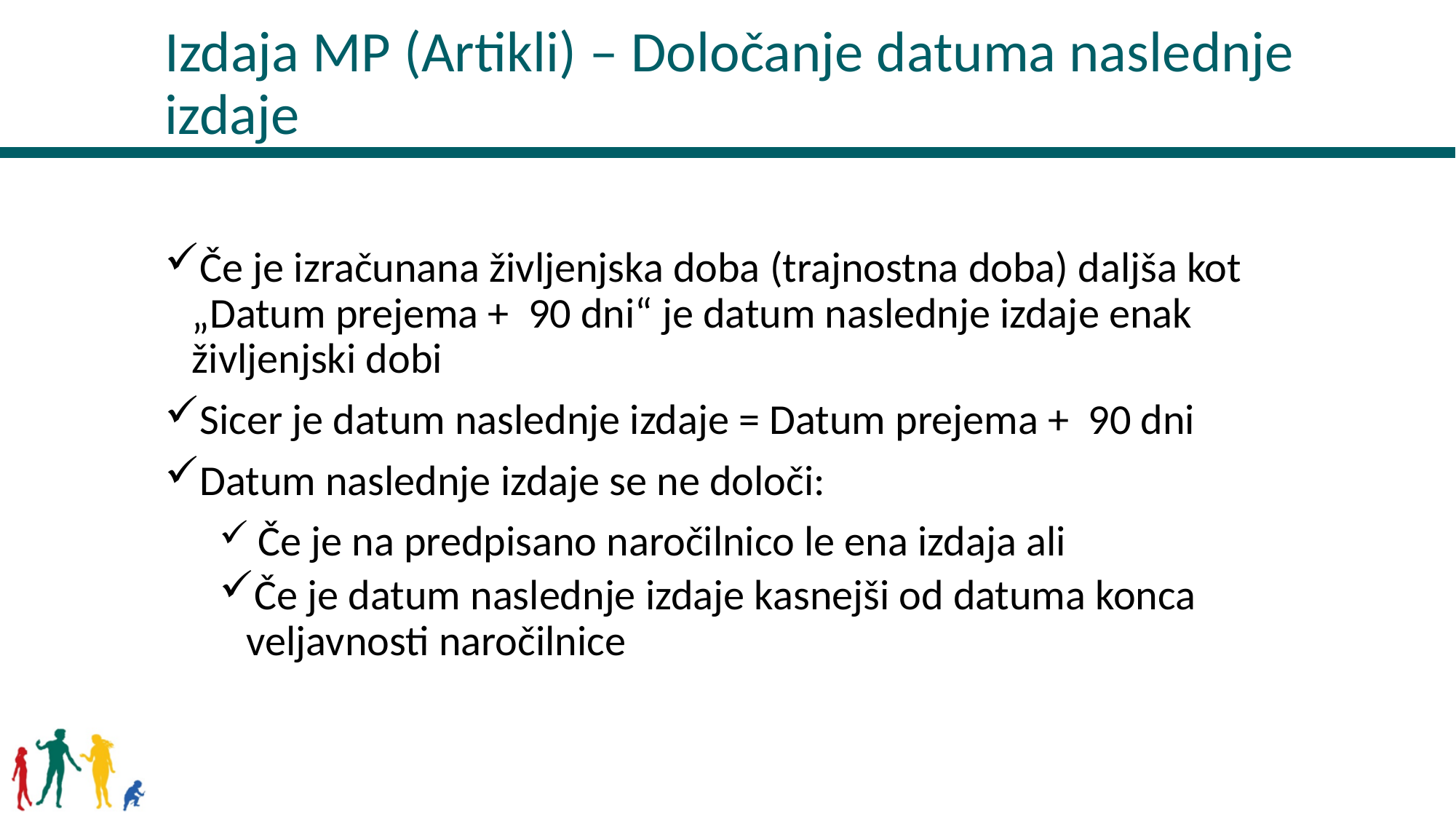

# Izdaja MP (Artikli) – Določanje datuma naslednje izdaje

Če je izračunana življenjska doba (trajnostna doba) daljša kot „Datum prejema +  90 dni“ je datum naslednje izdaje enak življenjski dobi
Sicer je datum naslednje izdaje = Datum prejema +  90 dni
Datum naslednje izdaje se ne določi:
 Če je na predpisano naročilnico le ena izdaja ali
Če je datum naslednje izdaje kasnejši od datuma konca veljavnosti naročilnice